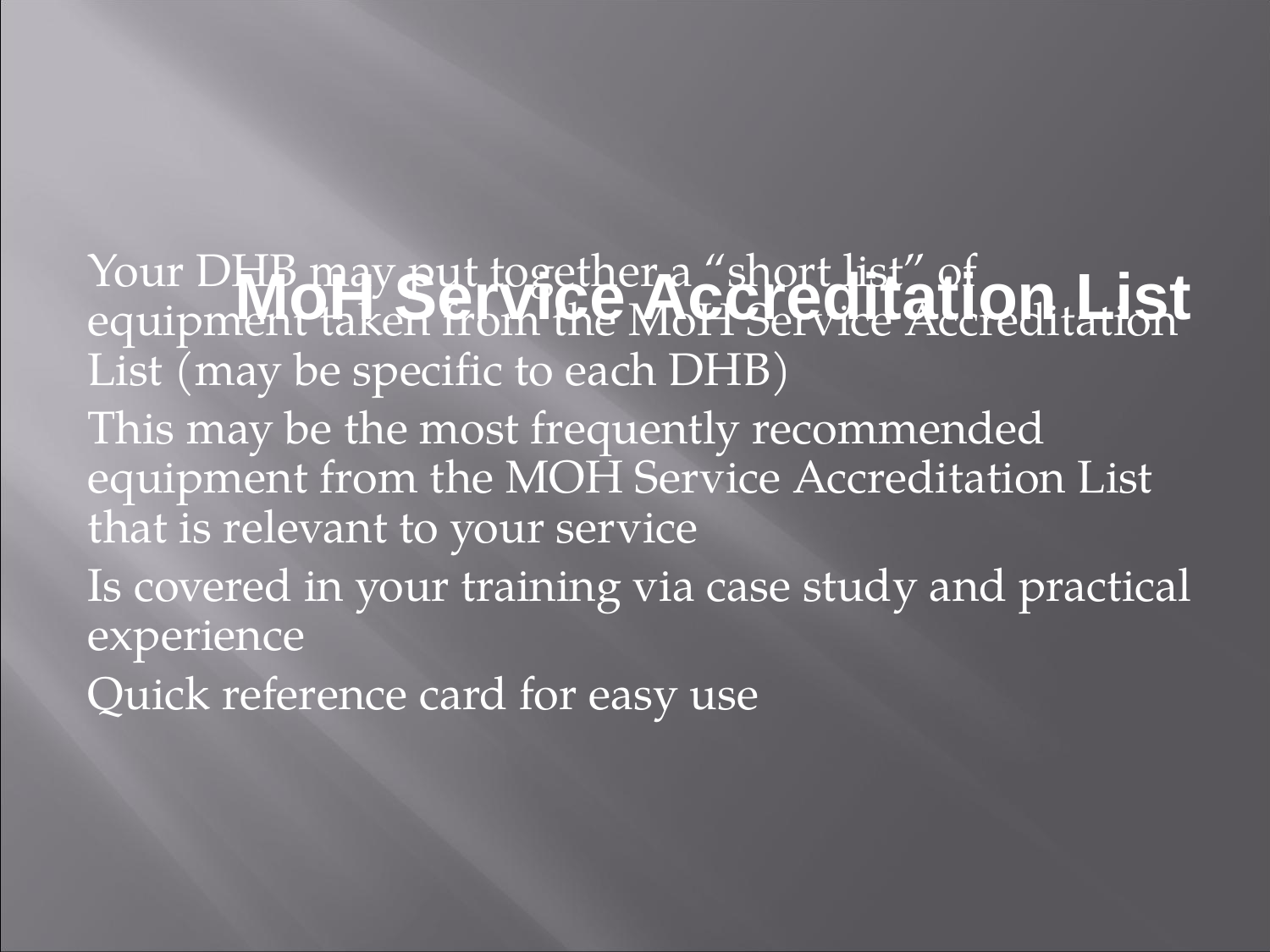

MoH Service Accreditation List

Your DHB may put together a “short list” of equipment taken from the MoH Service Accreditation List (may be specific to each DHB)
This may be the most frequently recommended equipment from the MOH Service Accreditation List that is relevant to your service
Is covered in your training via case study and practical experience
Quick reference card for easy use